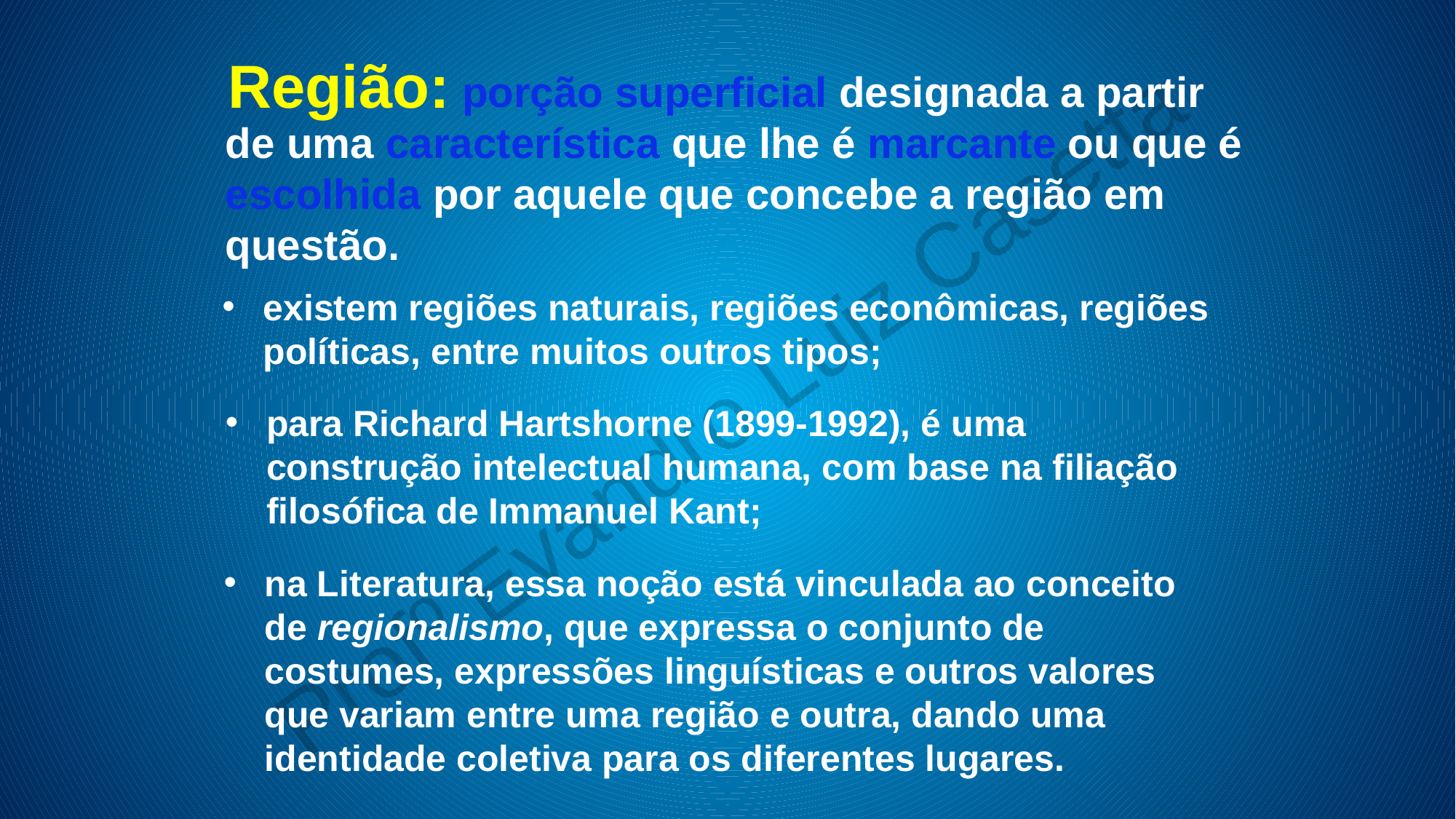

Região:
                    porção superficial designada a partir de uma característica que lhe é marcante ou que é escolhida por aquele que concebe a região em questão.
existem regiões naturais, regiões econômicas, regiões políticas, entre muitos outros tipos;
para Richard Hartshorne (1899-1992), é uma construção intelectual humana, com base na filiação filosófica de Immanuel Kant;
na Literatura, essa noção está vinculada ao conceito de regionalismo, que expressa o conjunto de costumes, expressões linguísticas e outros valores que variam entre uma região e outra, dando uma identidade coletiva para os diferentes lugares.